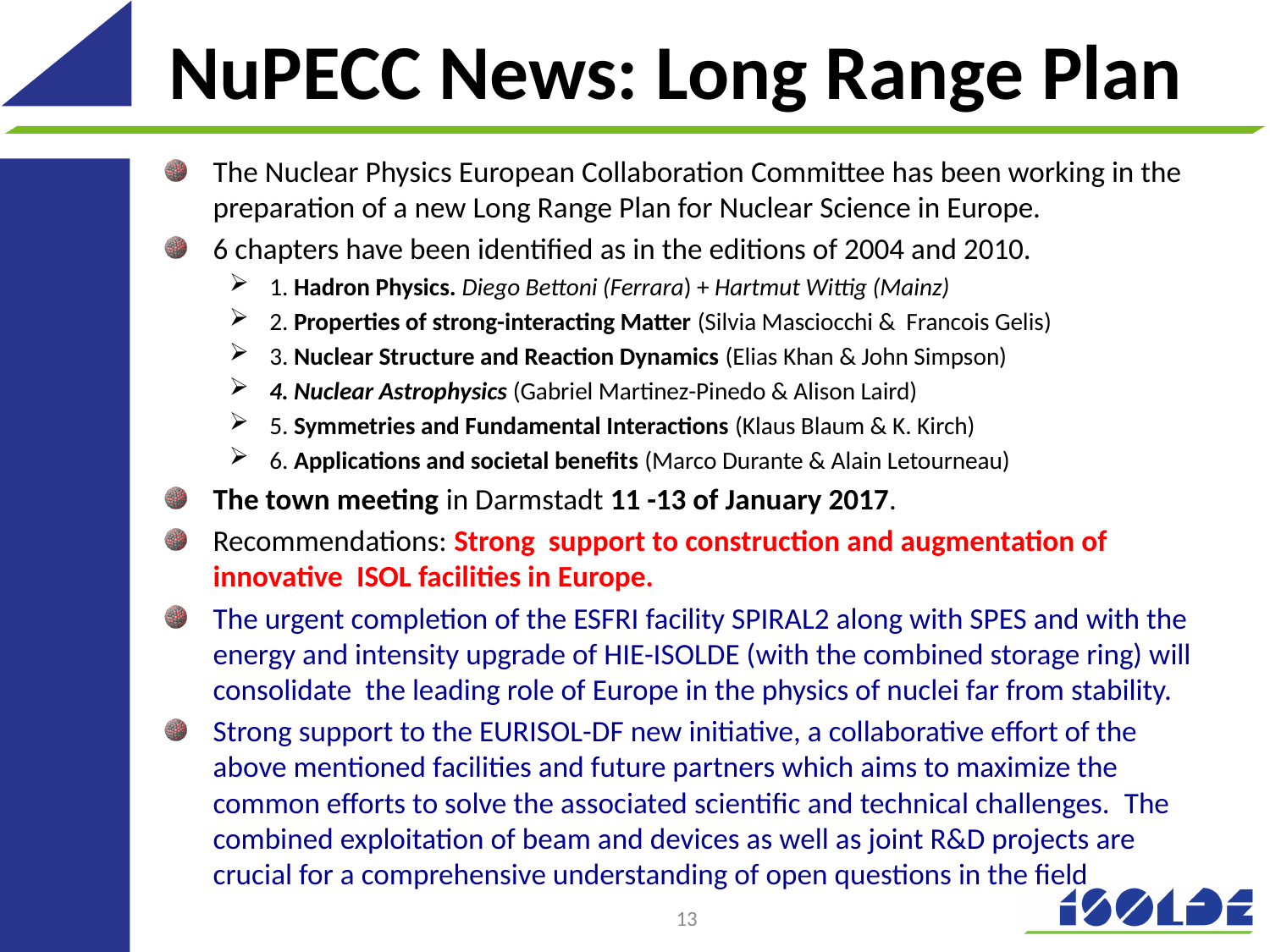

# NuPECC News: Long Range Plan
The Nuclear Physics European Collaboration Committee has been working in the preparation of a new Long Range Plan for Nuclear Science in Europe.
6 chapters have been identified as in the editions of 2004 and 2010.
1. Hadron Physics. Diego Bettoni (Ferrara) + Hartmut Wittig (Mainz)
2. Properties of strong-interacting Matter (Silvia Masciocchi &  Francois Gelis)
3. Nuclear Structure and Reaction Dynamics (Elias Khan & John Simpson)
4. Nuclear Astrophysics (Gabriel Martinez-Pinedo & Alison Laird)
5. Symmetries and Fundamental Interactions (Klaus Blaum & K. Kirch)
6. Applications and societal benefits (Marco Durante & Alain Letourneau)
The town meeting in Darmstadt 11 -13 of January 2017.
Recommendations: Strong  support to construction and augmentation of innovative  ISOL facilities in Europe.
The urgent completion of the ESFRI facility SPIRAL2 along with SPES and with the energy and intensity upgrade of HIE-ISOLDE (with the combined storage ring) will consolidate  the leading role of Europe in the physics of nuclei far from stability.
Strong support to the EURISOL-DF new initiative, a collaborative effort of the above mentioned facilities and future partners which aims to maximize the common efforts to solve the associated scientific and technical challenges.  The combined exploitation of beam and devices as well as joint R&D projects are crucial for a comprehensive understanding of open questions in the field

13